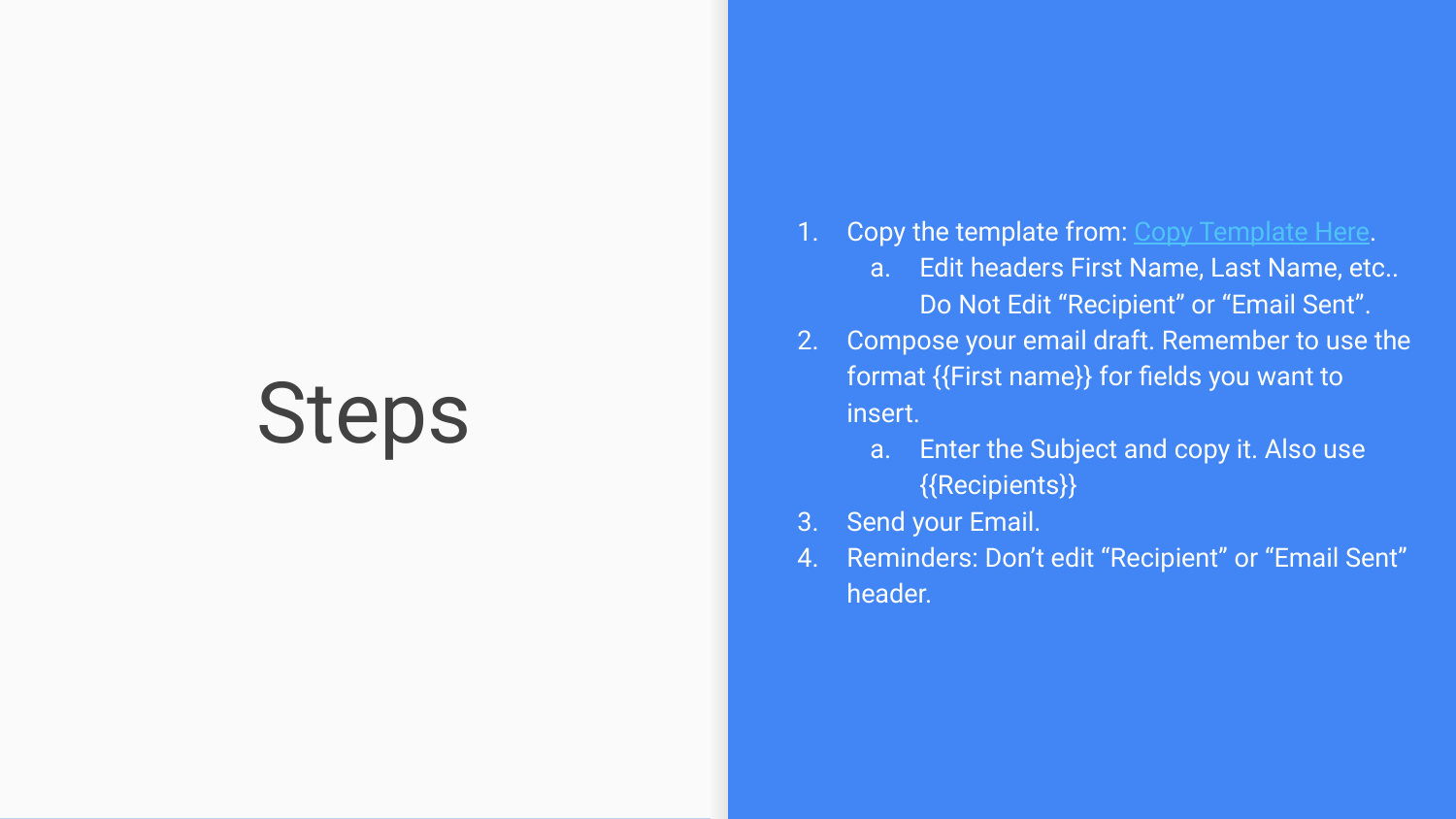

Copy the template from: Copy Template Here.
Edit headers First Name, Last Name, etc.. Do Not Edit “Recipient” or “Email Sent”.
Compose your email draft. Remember to use the format {{First name}} for fields you want to insert.
Enter the Subject and copy it. Also use {{Recipients}}
Send your Email.
Reminders: Don’t edit “Recipient” or “Email Sent” header.
# Steps